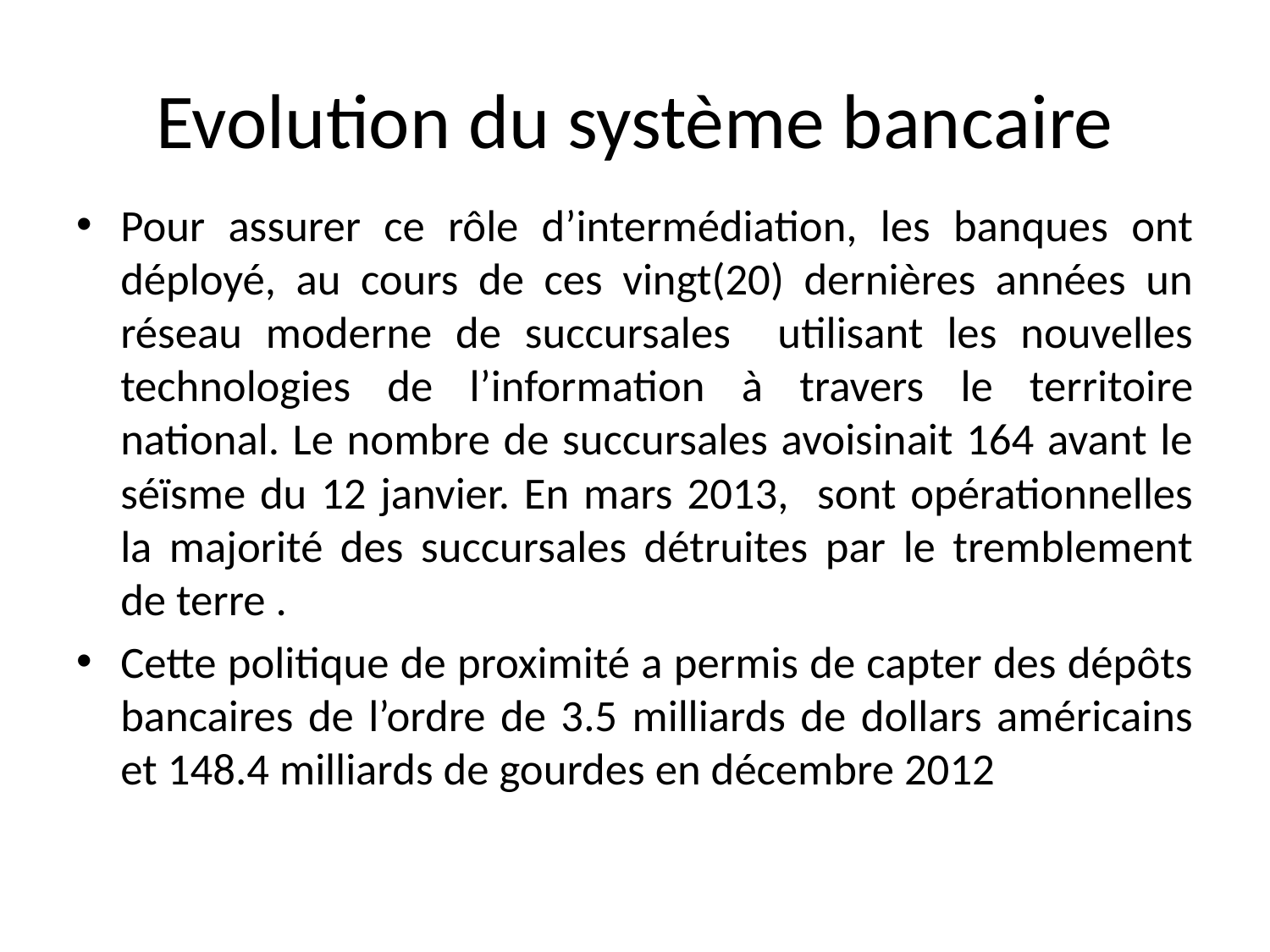

# Evolution du système bancaire
Pour assurer ce rôle d’intermédiation, les banques ont déployé, au cours de ces vingt(20) dernières années un réseau moderne de succursales  utilisant les nouvelles technologies de l’information à travers le territoire national. Le nombre de succursales avoisinait 164 avant le séïsme du 12 janvier. En mars 2013,  sont opérationnelles la majorité des succursales détruites par le tremblement de terre .
Cette politique de proximité a permis de capter des dépôts bancaires de l’ordre de 3.5 milliards de dollars américains et 148.4 milliards de gourdes en décembre 2012